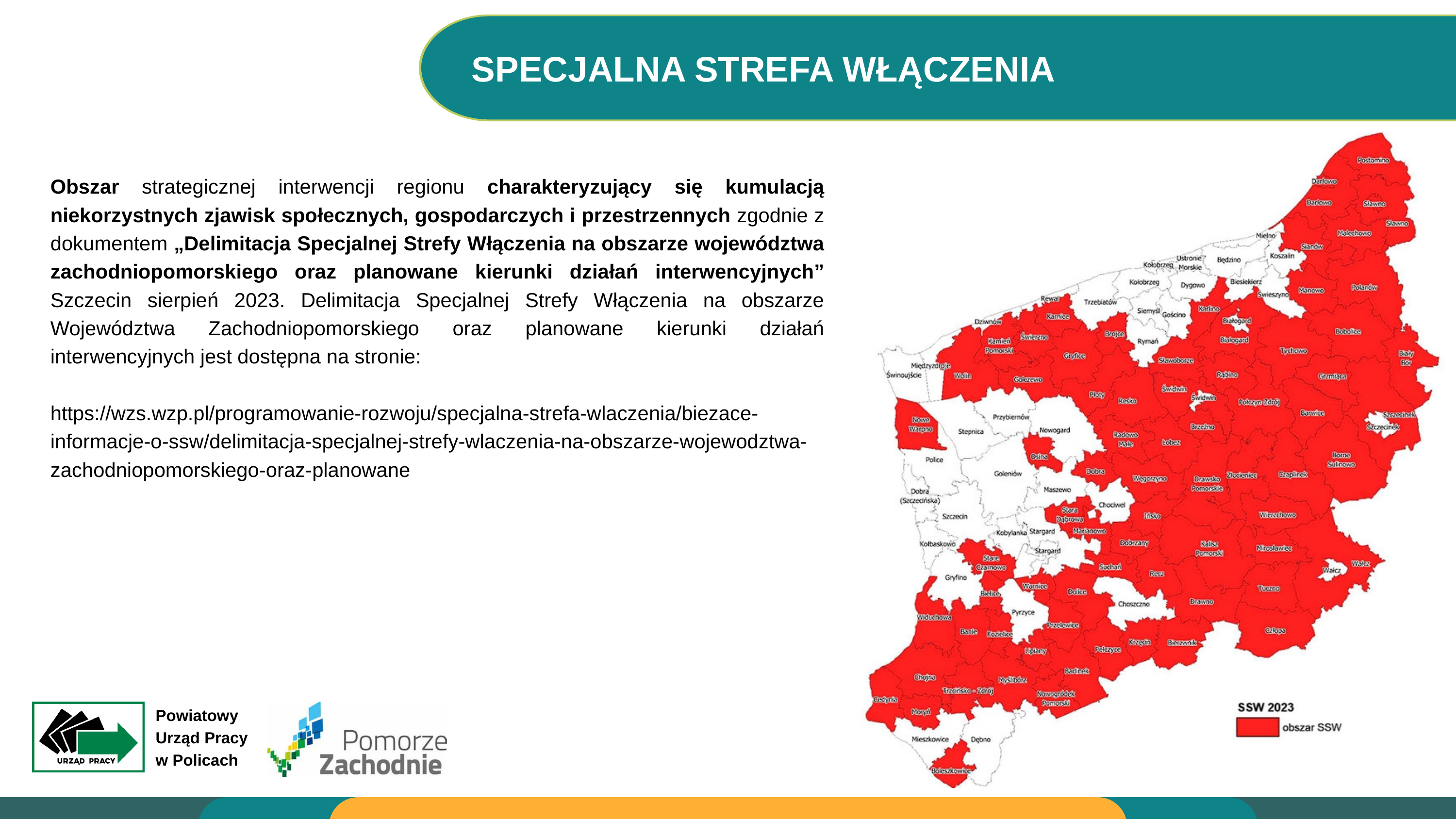

SPECJALNA STREFA WŁĄCZENIA

Obszar strategicznej interwencji regionu charakteryzujący się kumulacją niekorzystnych zjawisk społecznych, gospodarczych i przestrzennych zgodnie z dokumentem „Delimitacja Specjalnej Strefy Włączenia na obszarze województwa zachodniopomorskiego oraz planowane kierunki działań interwencyjnych” Szczecin sierpień 2023. Delimitacja Specjalnej Strefy Włączenia na obszarze Województwa Zachodniopomorskiego oraz planowane kierunki działań interwencyjnych jest dostępna na stronie:

https://wzs.wzp.pl/programowanie-rozwoju/specjalna-strefa-wlaczenia/biezace-informacje-o-ssw/delimitacja-specjalnej-strefy-wlaczenia-na-obszarze-wojewodztwa-zachodniopomorskiego-oraz-planowane

Powiatowy
Urząd Pracy
w Policach